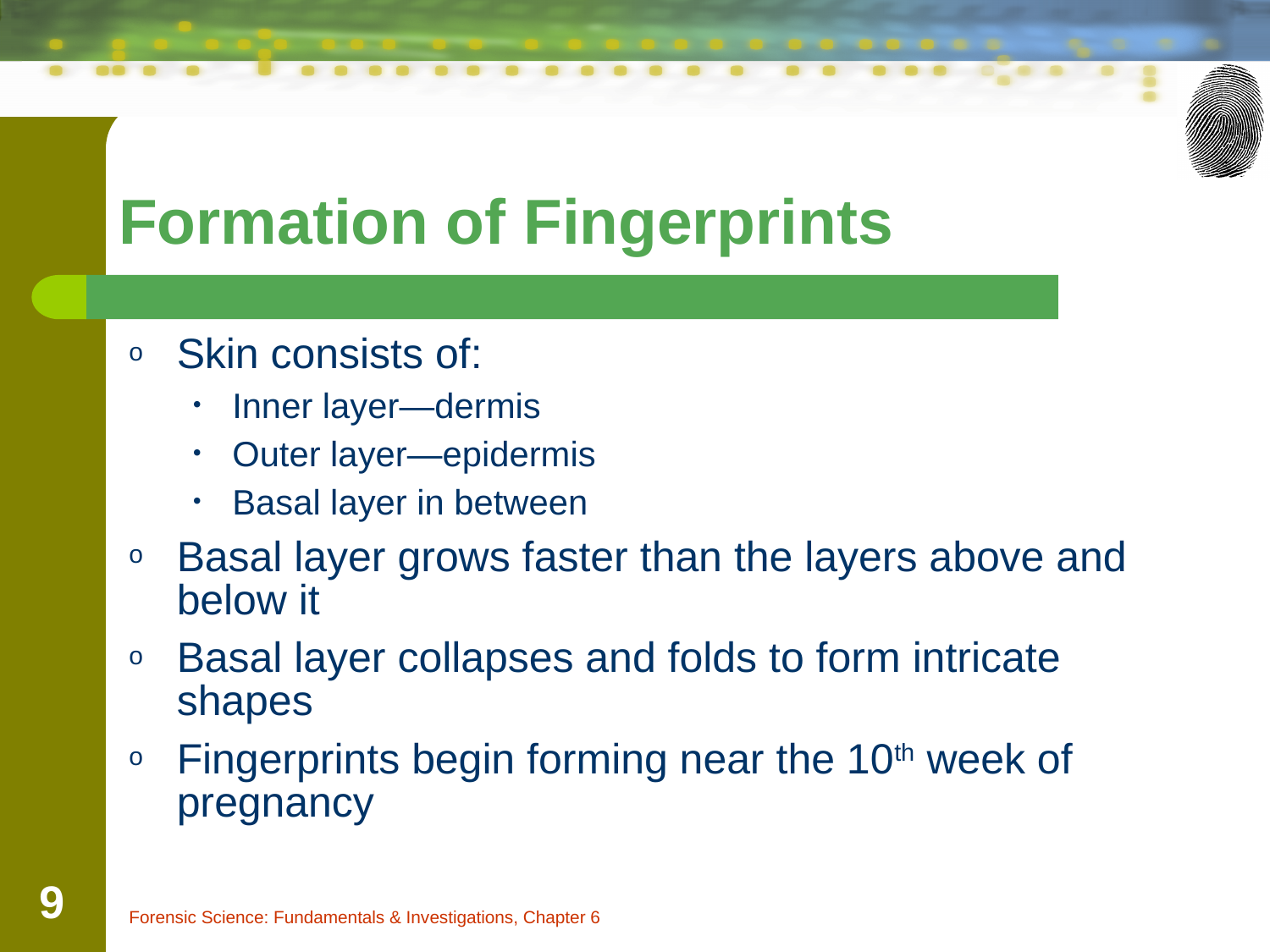

Formation of Fingerprints
Skin consists of:
Inner layer—dermis
Outer layer—epidermis
Basal layer in between
Basal layer grows faster than the layers above and below it
Basal layer collapses and folds to form intricate shapes
Fingerprints begin forming near the 10th week of pregnancy
9
Forensic Science: Fundamentals & Investigations, Chapter 6